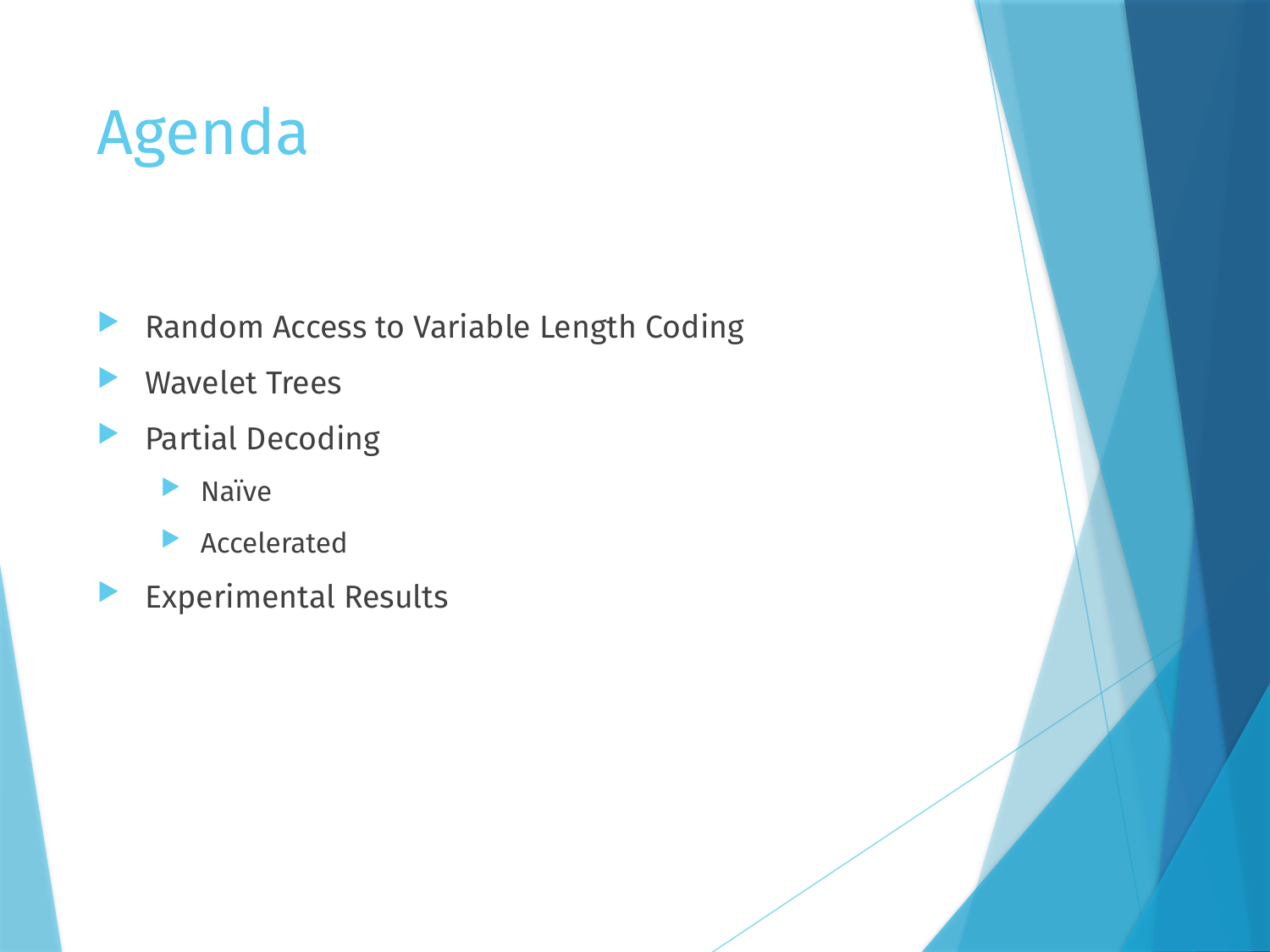

# Agenda
Random Access to Variable Length Coding
Wavelet Trees
Partial Decoding
Naïve
Accelerated
Experimental Results